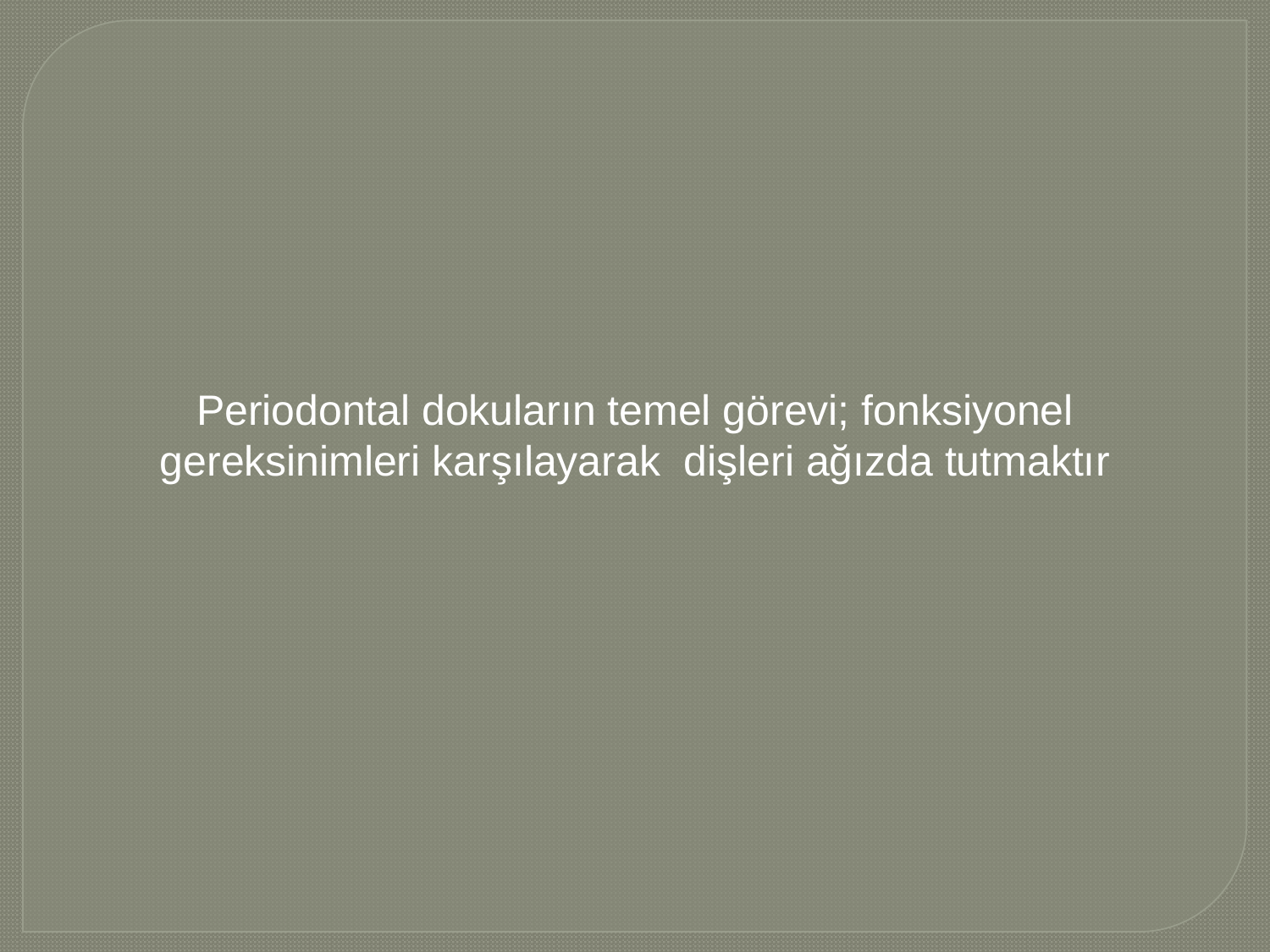

Periodontal dokuların temel görevi; fonksiyonel gereksinimleri karşılayarak  dişleri ağızda tutmaktır